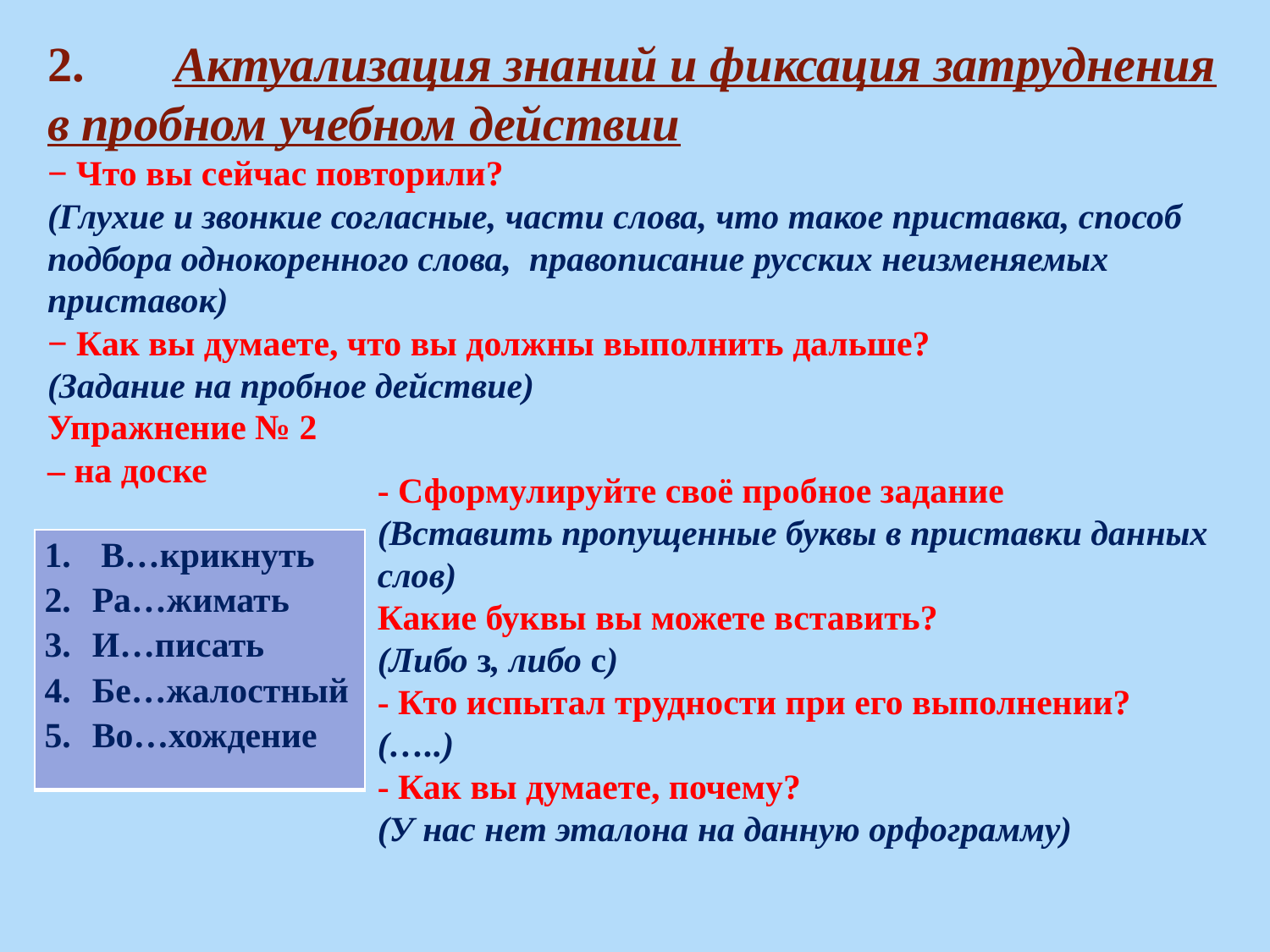

2.	Актуализация знаний и фиксация затруднения в пробном учебном действии
− Что вы сейчас повторили?
(Глухие и звонкие согласные, части слова, что такое приставка, способ подбора однокоренного слова,  правописание русских неизменяемых приставок)
− Как вы думаете, что вы должны выполнить дальше?
(Задание на пробное действие)
Упражнение № 2
– на доске
- Сформулируйте своё пробное задание
(Вставить пропущенные буквы в приставки данных слов)
Какие буквы вы можете вставить?
(Либо з, либо с)
- Кто испытал трудности при его выполнении?
(…..)
- Как вы думаете, почему?
(У нас нет эталона на данную орфограмму)
| В…крикнуть Ра…жимать И…писать Бе…жалостный Во…хождение |
| --- |